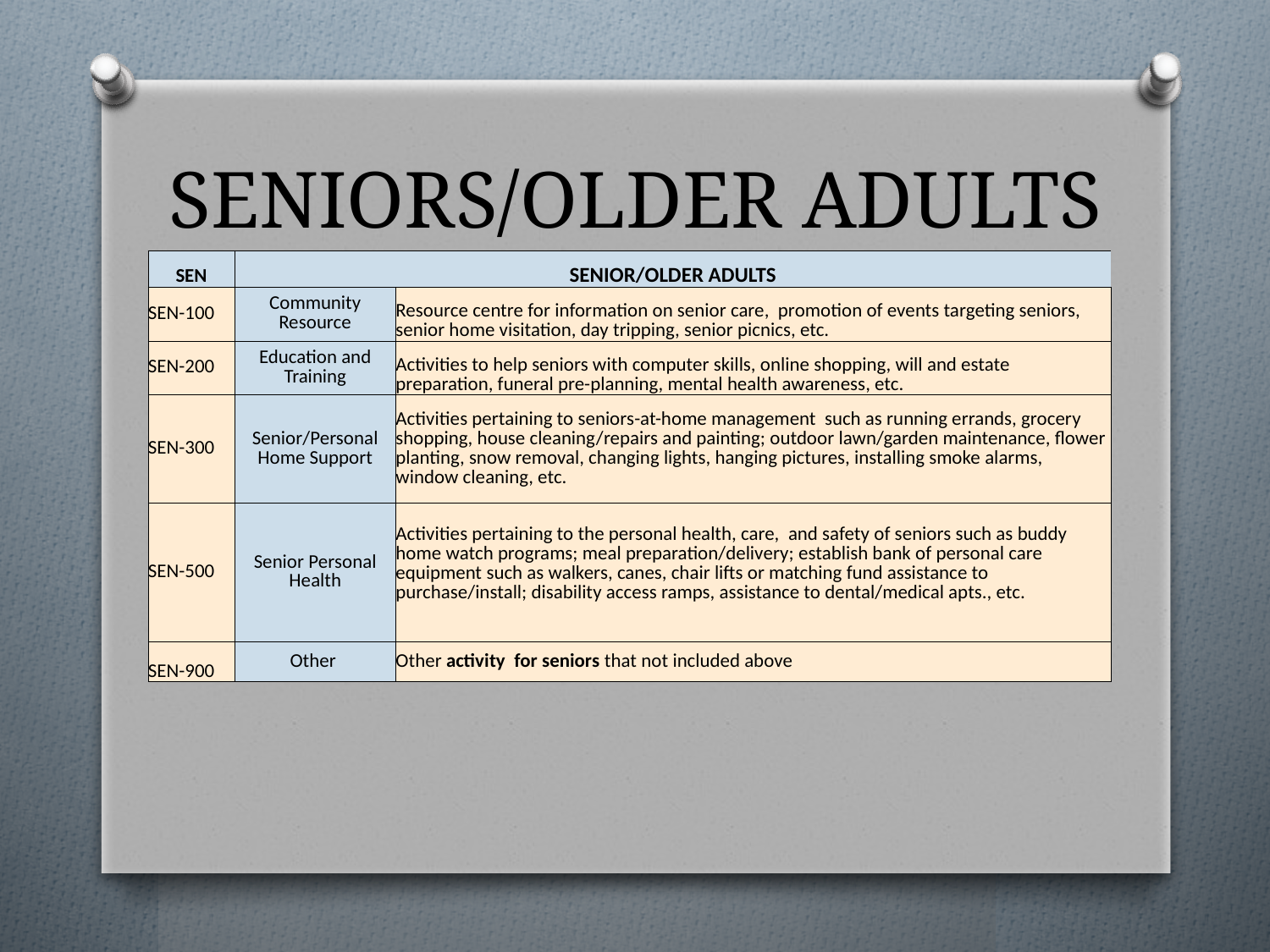

# SENIORS/OLDER ADULTS
| SEN | SENIOR/OLDER ADULTS |  |
| --- | --- | --- |
| SEN-100 | Community Resource | Resource centre for information on senior care, promotion of events targeting seniors, senior home visitation, day tripping, senior picnics, etc. |
| SEN-200 | Education and Training | Activities to help seniors with computer skills, online shopping, will and estate preparation, funeral pre-planning, mental health awareness, etc. |
| SEN-300 | Senior/Personal Home Support | Activities pertaining to seniors-at-home management such as running errands, grocery shopping, house cleaning/repairs and painting; outdoor lawn/garden maintenance, flower planting, snow removal, changing lights, hanging pictures, installing smoke alarms, window cleaning, etc. |
| SEN-500 | Senior Personal Health | Activities pertaining to the personal health, care, and safety of seniors such as buddy home watch programs; meal preparation/delivery; establish bank of personal care equipment such as walkers, canes, chair lifts or matching fund assistance to purchase/install; disability access ramps, assistance to dental/medical apts., etc. |
| SEN-900 | Other | Other activity for seniors that not included above |